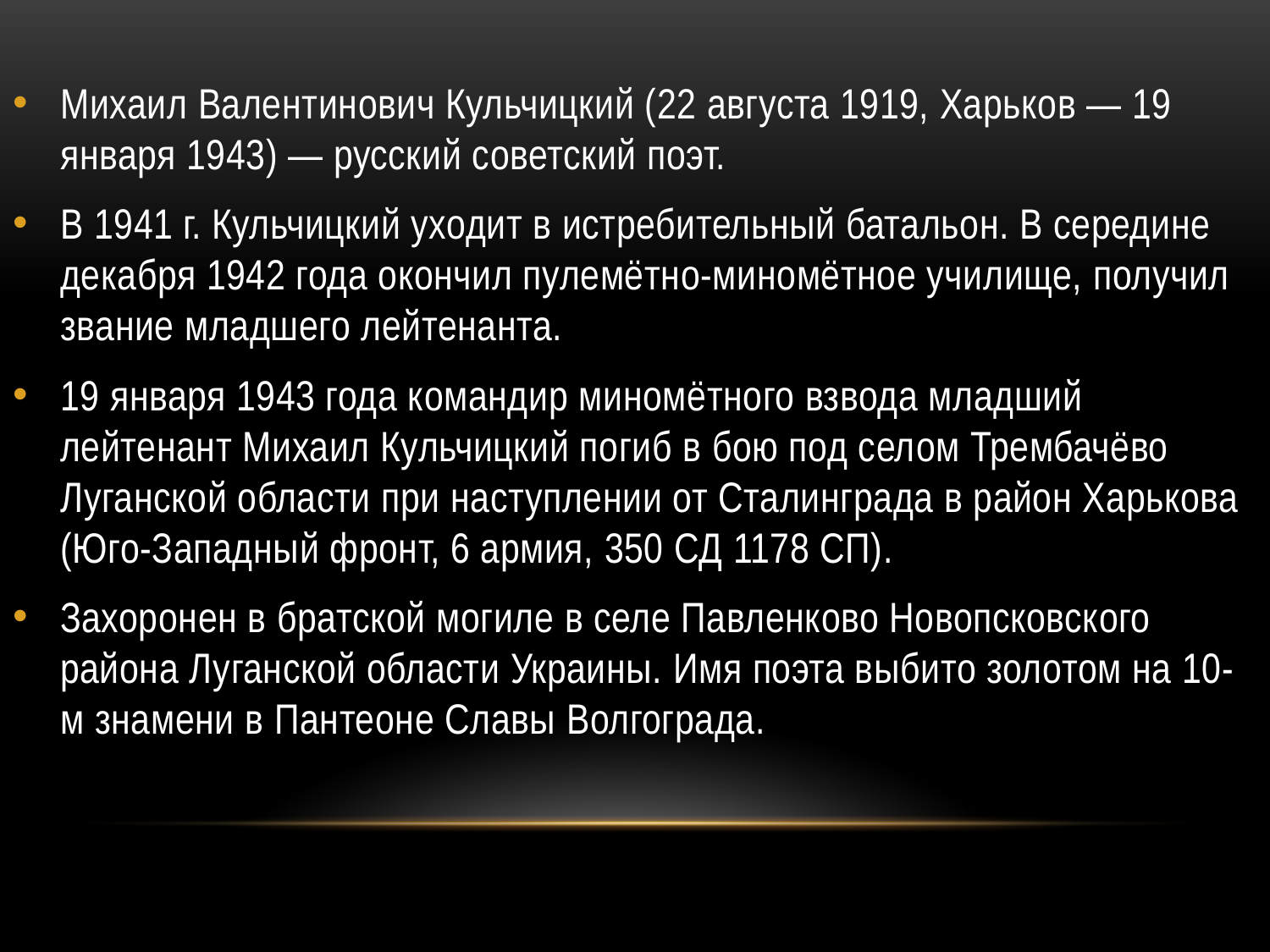

Михаил Валентинович Кульчицкий (22 августа 1919, Харьков — 19 января 1943) — русский советский поэт.
В 1941 г. Кульчицкий уходит в истребительный батальон. В середине декабря 1942 года окончил пулемётно‑миномётное училище, получил звание младшего лейтенанта.
19 января 1943 года командир миномётного взвода младший лейтенант Михаил Кульчицкий погиб в бою под селом Трембачёво Луганской области при наступлении от Сталинграда в район Харькова (Юго-Западный фронт, 6 армия, 350 СД 1178 СП).
Захоронен в братской могиле в селе Павленково Новопсковского района Луганской области Украины. Имя поэта выбито золотом на 10-м знамени в Пантеоне Славы Волгограда.